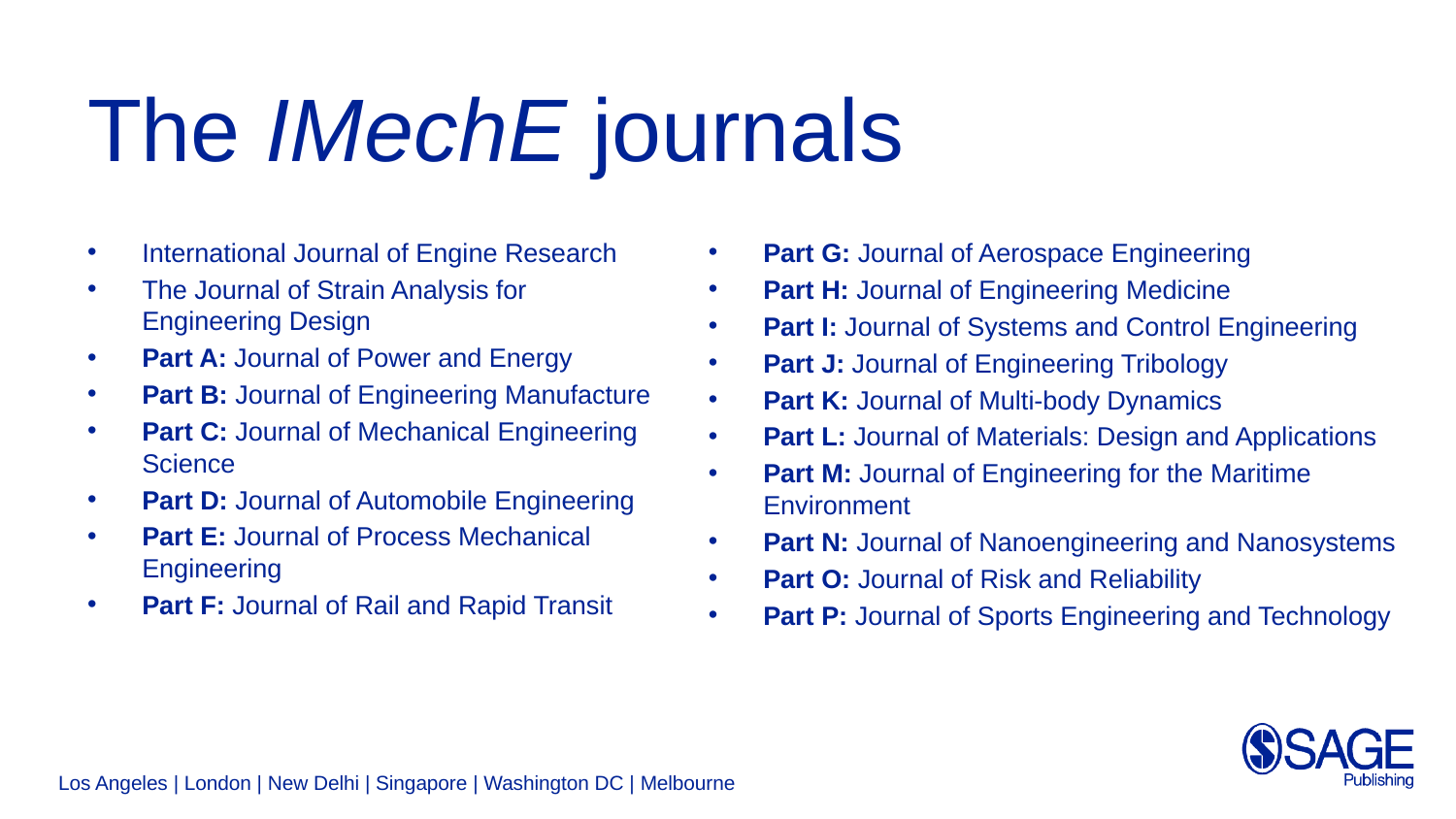

# The IMechE journals
International Journal of Engine Research
The Journal of Strain Analysis for Engineering Design
Part A: Journal of Power and Energy
Part B: Journal of Engineering Manufacture
Part C: Journal of Mechanical Engineering Science
Part D: Journal of Automobile Engineering
Part E: Journal of Process Mechanical Engineering
Part F: Journal of Rail and Rapid Transit

Part G: Journal of Aerospace Engineering
Part H: Journal of Engineering Medicine
Part I: Journal of Systems and Control Engineering
Part J: Journal of Engineering Tribology
Part K: Journal of Multi-body Dynamics
Part L: Journal of Materials: Design and Applications
Part M: Journal of Engineering for the Maritime Environment
Part N: Journal of Nanoengineering and Nanosystems
Part O: Journal of Risk and Reliability
Part P: Journal of Sports Engineering and Technology